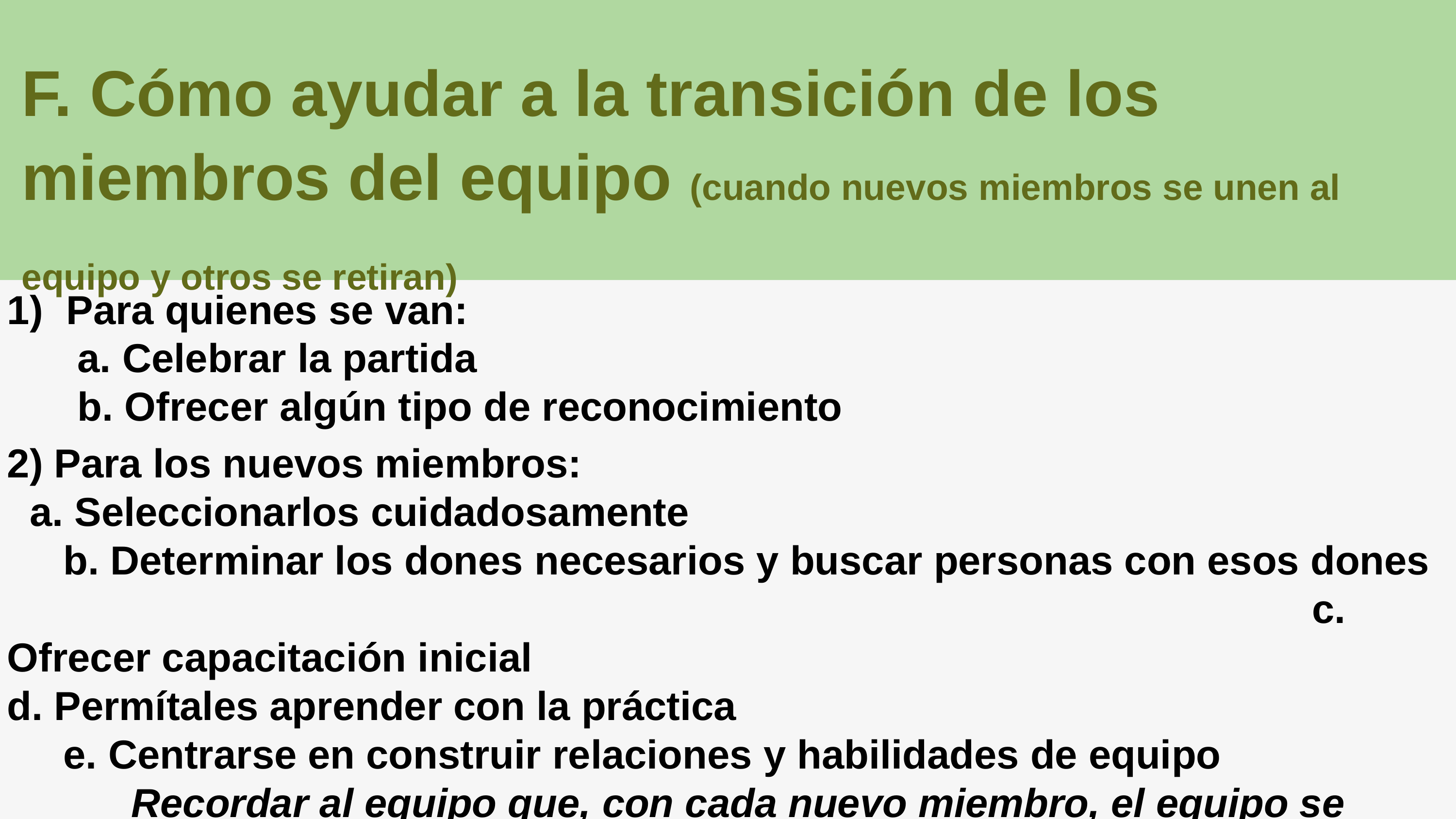

F. Cómo ayudar a la transición de los miembros del equipo (cuando nuevos miembros se unen al equipo y otros se retiran)

Para quienes se van:                                                                                        a. Celebrar la partida                                                                                       b. Ofrecer algún tipo de reconocimiento
2) Para los nuevos miembros:                                                                               a. Seleccionarlos cuidadosamente                                                                         b. Determinar los dones necesarios y buscar personas con esos dones                                                                                                                      c. Ofrecer capacitación inicial                                                                              d. Permítales aprender con la práctica                                                                    e. Centrarse en construir relaciones y habilidades de equipo                               Recordar al equipo que, con cada nuevo miembro, el equipo se enriquece.